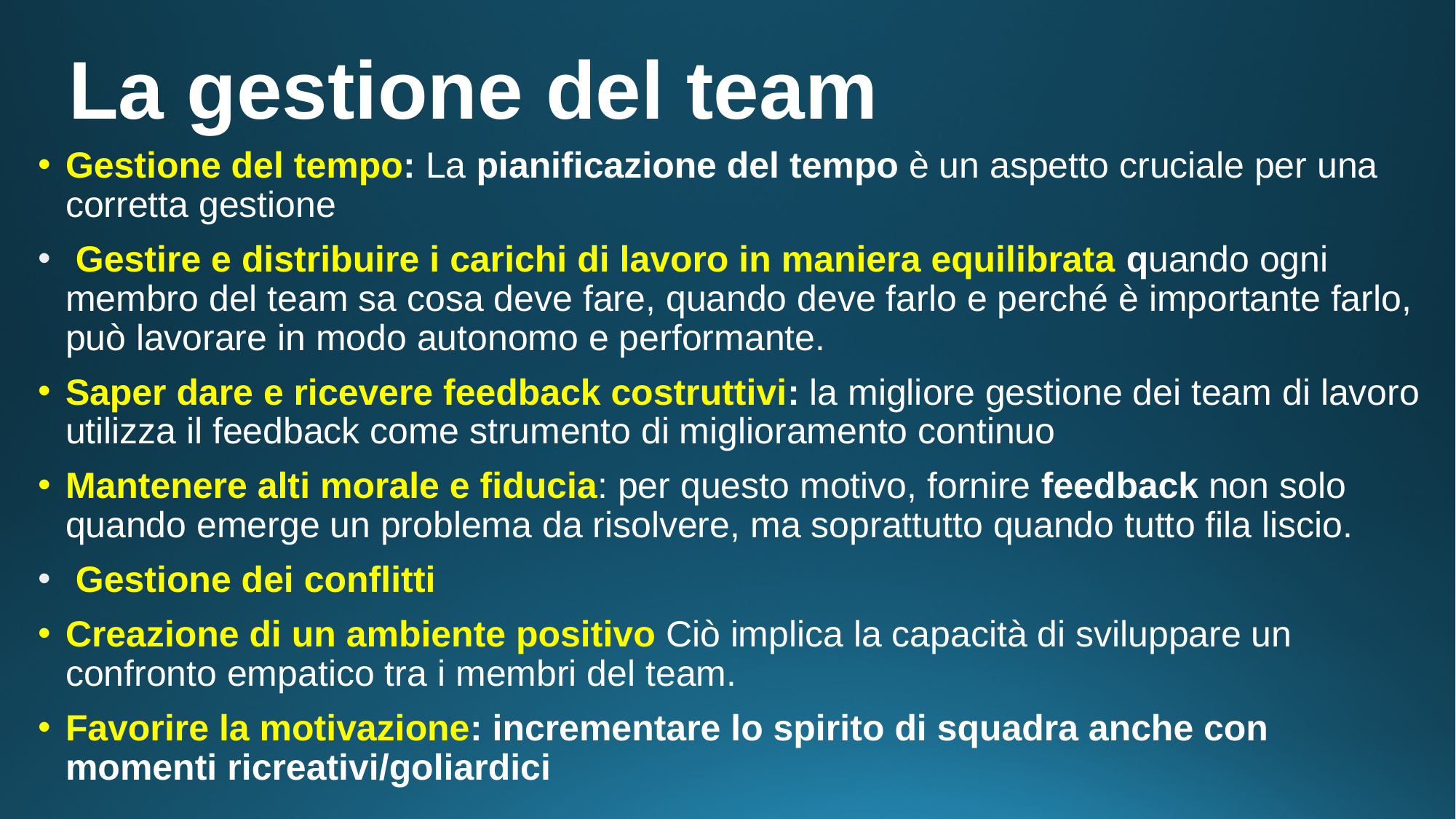

# La gestione del team
Gestione del tempo: La pianificazione del tempo è un aspetto cruciale per una corretta gestione
 Gestire e distribuire i carichi di lavoro in maniera equilibrata quando ogni membro del team sa cosa deve fare, quando deve farlo e perché è importante farlo, può lavorare in modo autonomo e performante.
Saper dare e ricevere feedback costruttivi: la migliore gestione dei team di lavoro utilizza il feedback come strumento di miglioramento continuo
Mantenere alti morale e fiducia: per questo motivo, fornire feedback non solo quando emerge un problema da risolvere, ma soprattutto quando tutto fila liscio.
 Gestione dei conflitti
Creazione di un ambiente positivo Ciò implica la capacità di sviluppare un confronto empatico tra i membri del team.
Favorire la motivazione: incrementare lo spirito di squadra anche con momenti ricreativi/goliardici